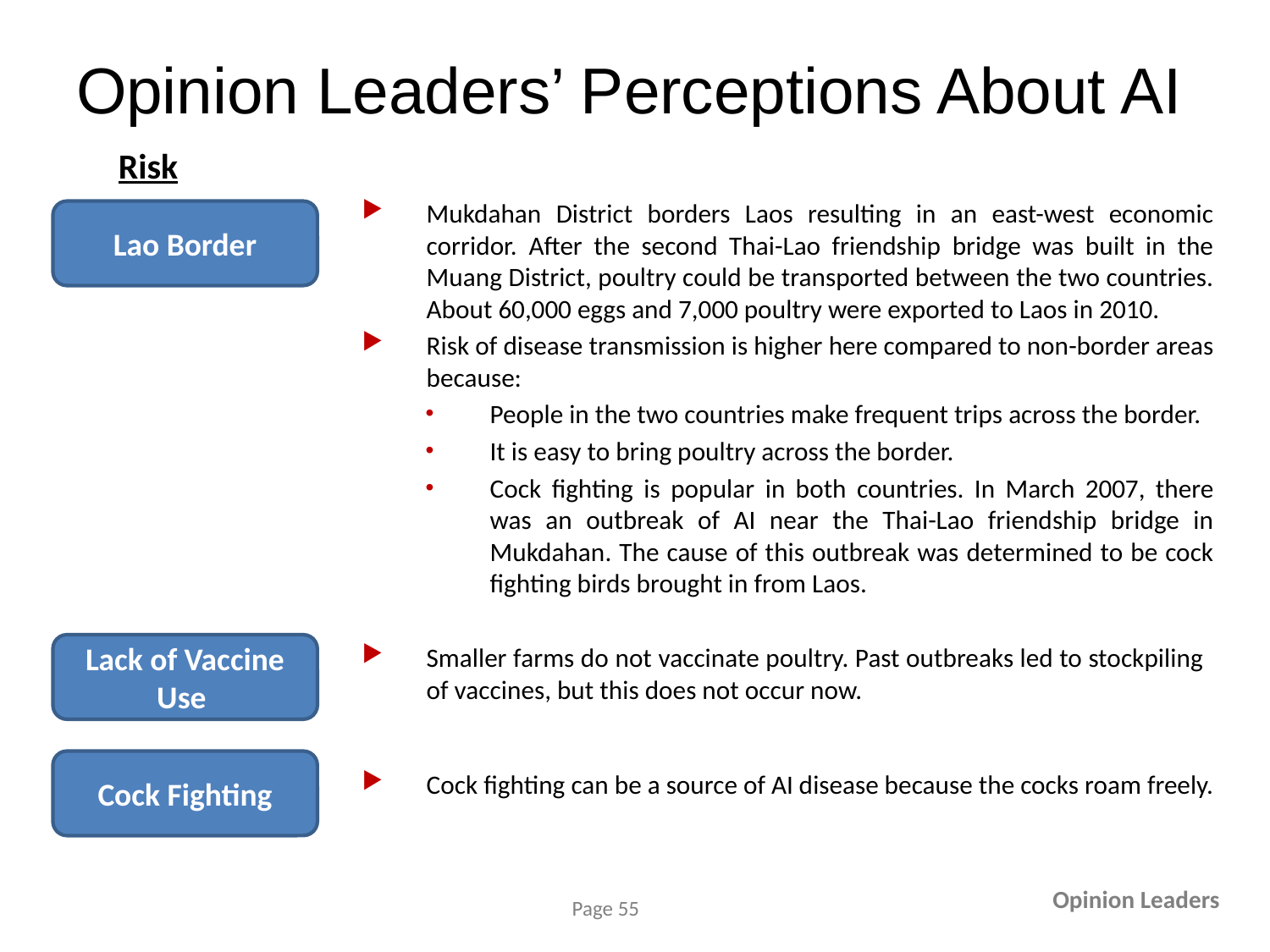

# Opinion Leaders’ Perceptions About AI
Risk
Mukdahan District borders Laos resulting in an east-west economic corridor. After the second Thai-Lao friendship bridge was built in the Muang District, poultry could be transported between the two countries. About 60,000 eggs and 7,000 poultry were exported to Laos in 2010.
Risk of disease transmission is higher here compared to non-border areas because:
People in the two countries make frequent trips across the border.
It is easy to bring poultry across the border.
Cock fighting is popular in both countries. In March 2007, there was an outbreak of AI near the Thai-Lao friendship bridge in Mukdahan. The cause of this outbreak was determined to be cock fighting birds brought in from Laos.

Lao Border
Lack of Vaccine Use
Smaller farms do not vaccinate poultry. Past outbreaks led to stockpiling of vaccines, but this does not occur now.

Cock Fighting
Cock fighting can be a source of AI disease because the cocks roam freely.

Opinion Leaders